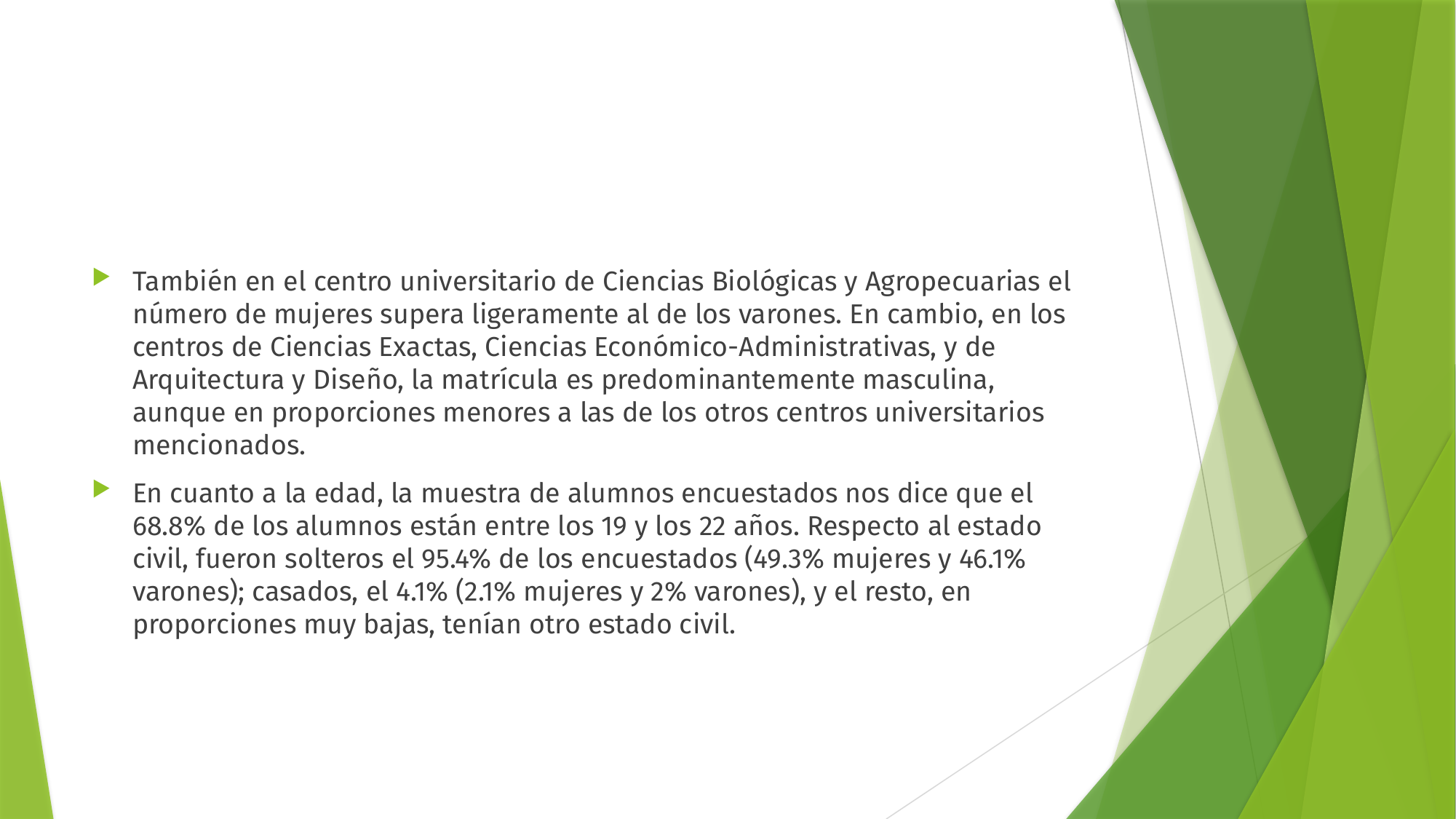

También en el centro universitario de Ciencias Biológicas y Agropecuarias el número de mujeres supera ligeramente al de los varones. En cambio, en los centros de Ciencias Exactas, Ciencias Económico-Administrativas, y de Arquitectura y Diseño, la matrícula es predominantemente masculina, aunque en proporciones menores a las de los otros centros universitarios mencionados.
En cuanto a la edad, la muestra de alumnos encuestados nos dice que el 68.8% de los alumnos están entre los 19 y los 22 años. Respecto al estado civil, fueron solteros el 95.4% de los encuestados (49.3% mujeres y 46.1% varones); casados, el 4.1% (2.1% mujeres y 2% varones), y el resto, en proporciones muy bajas, tenían otro estado civil.